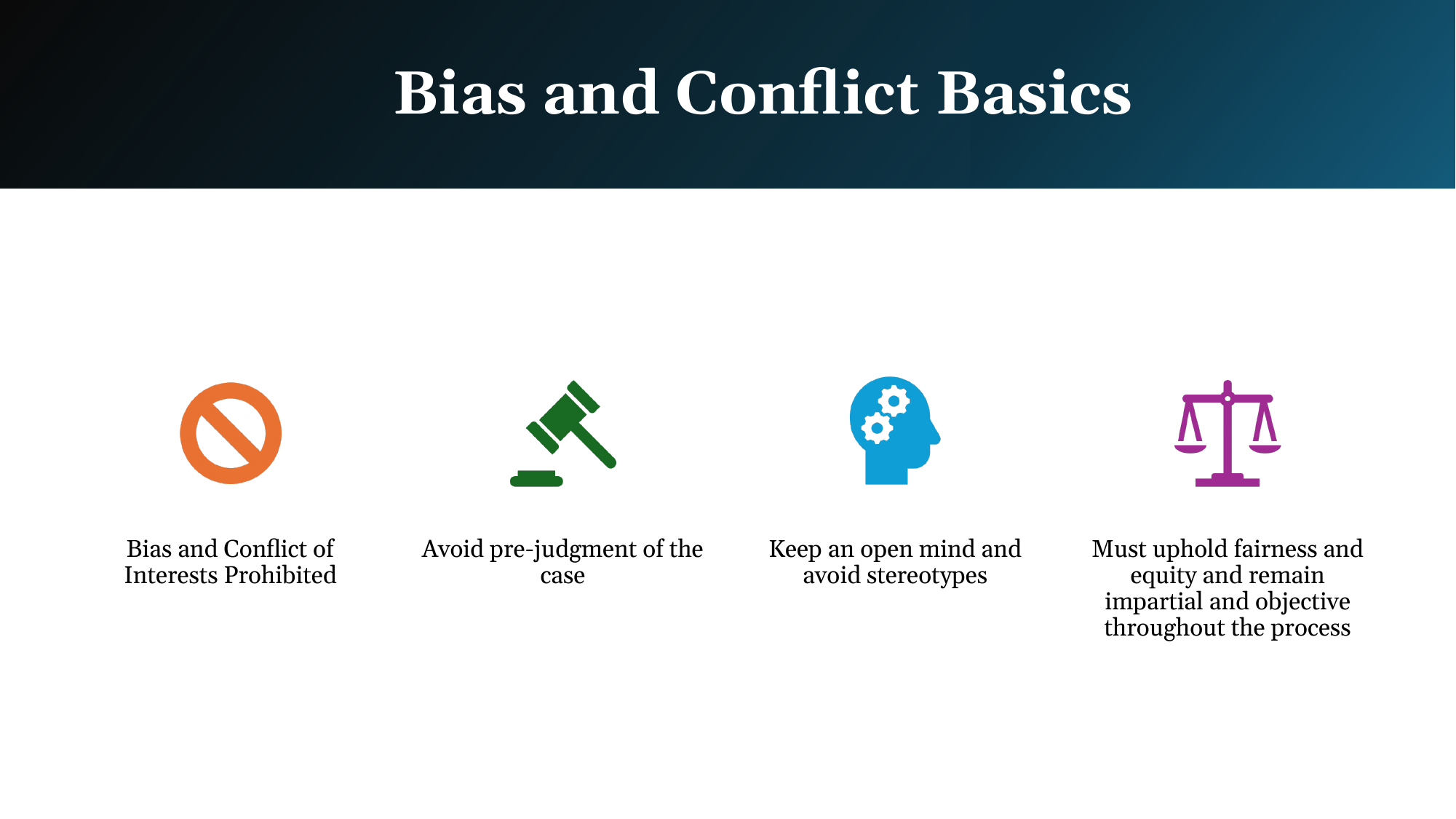

# Bias and Conflict Basics
Bias and Conflict of Interests Prohibited
Avoid pre-judgment of the case
Keep an open mind and avoid stereotypes
Must uphold fairness and equity and remain impartial and objective throughout the process